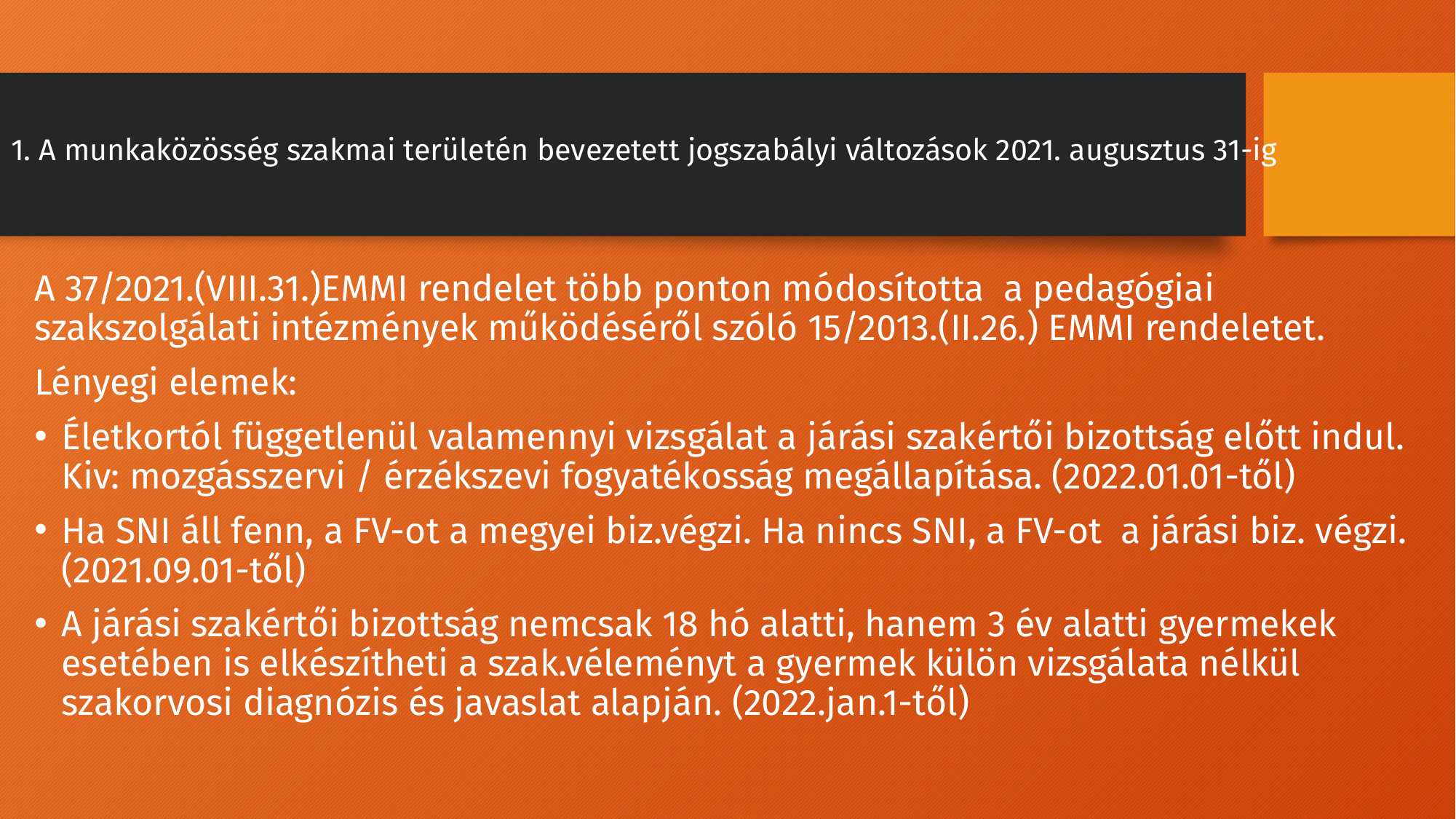

# 1. A munkaközösség szakmai területén bevezetett jogszabályi változások 2021. augusztus 31-ig
A 37/2021.(VIII.31.)EMMI rendelet több ponton módosította  a pedagógiai szakszolgálati intézmények működéséről szóló 15/2013.(II.26.) EMMI rendeletet.
Lényegi elemek:
Életkortól függetlenül valamennyi vizsgálat a járási szakértői bizottság előtt indul. Kiv: mozgásszervi / érzékszevi fogyatékosság megállapítása. (2022.01.01-től)
Ha SNI áll fenn, a FV-ot a megyei biz.végzi. Ha nincs SNI, a FV-ot  a járási biz. végzi. (2021.09.01-től)
A járási szakértői bizottság nemcsak 18 hó alatti, hanem 3 év alatti gyermekek esetében is elkészítheti a szak.véleményt a gyermek külön vizsgálata nélkül szakorvosi diagnózis és javaslat alapján. (2022.jan.1-től)